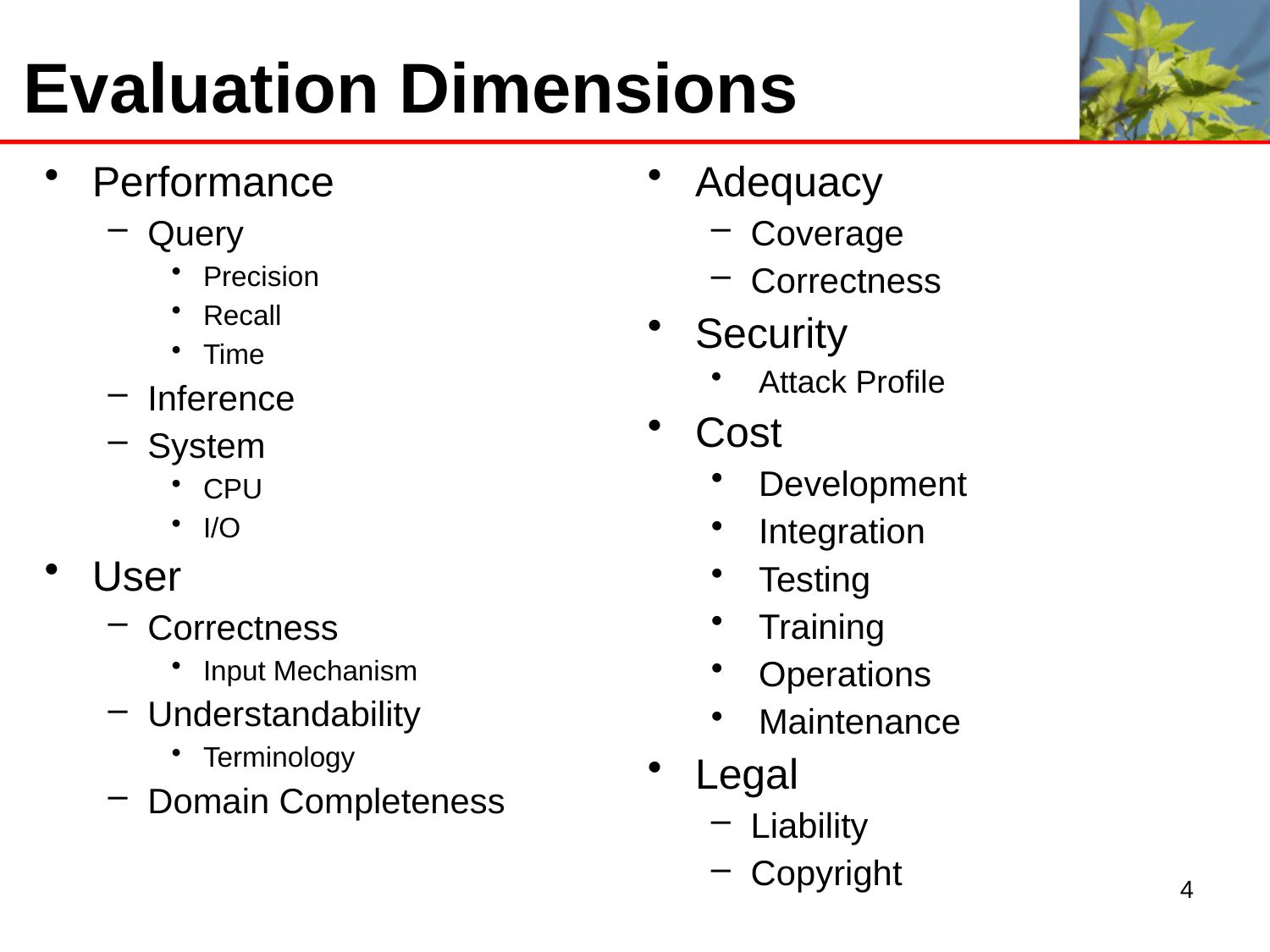

# Evaluation Dimensions
Performance
Query
Precision
Recall
Time
Inference
System
CPU
I/O
User
Correctness
Input Mechanism
Understandability
Terminology
Domain Completeness
Adequacy
Coverage
Correctness
Security
Attack Profile
Cost
Development
Integration
Testing
Training
Operations
Maintenance
Legal
Liability
Copyright

4